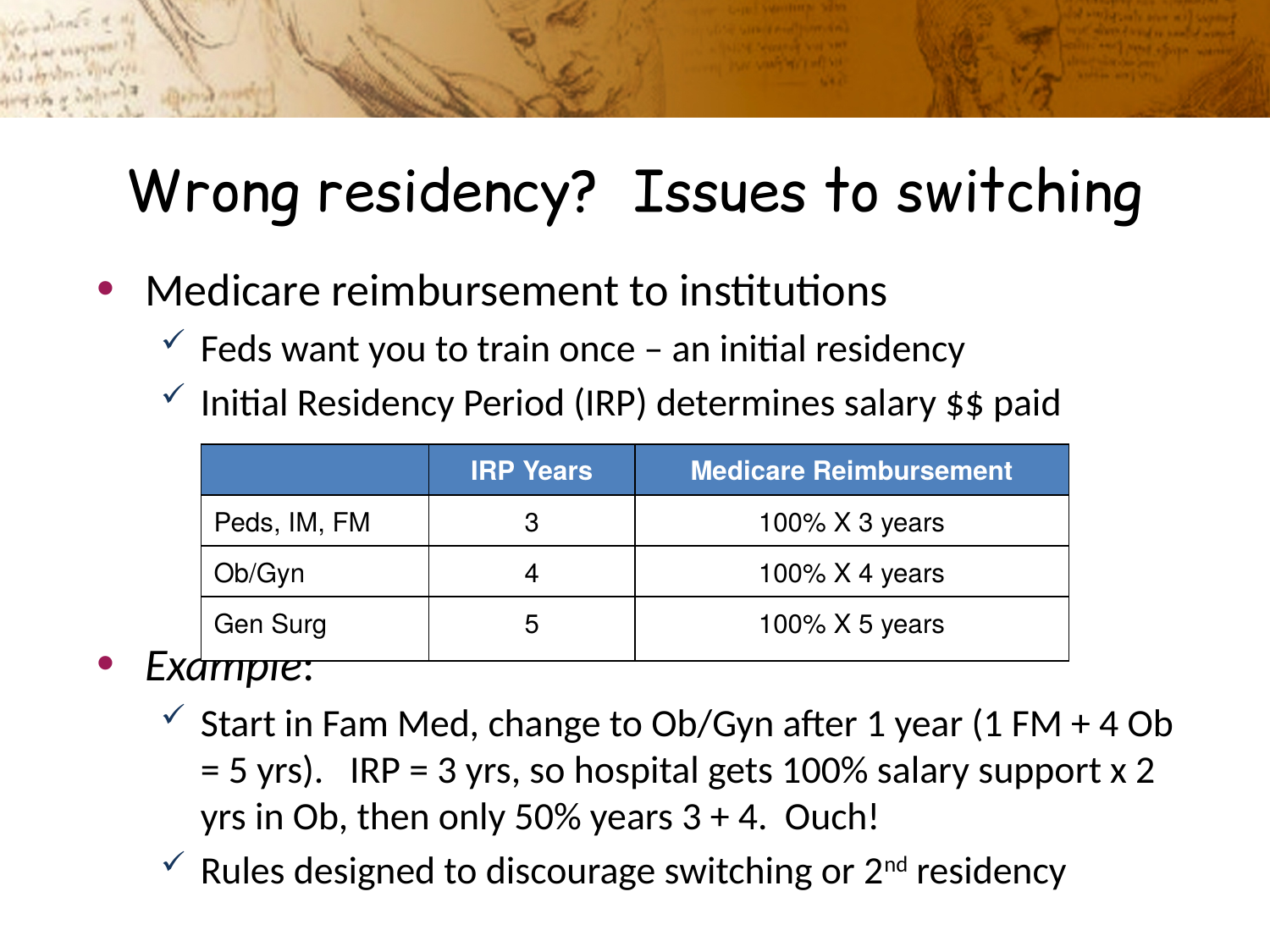

# Wrong residency?  Issues to switching
Medicare reimbursement to institutions
Feds want you to train once – an initial residency
Initial Residency Period (IRP) determines salary $$ paid

Example:
Start in Fam Med, change to Ob/Gyn after 1 year (1 FM + 4 Ob = 5 yrs).   IRP = 3 yrs, so hospital gets 100% salary support x 2 yrs in Ob, then only 50% years 3 + 4.  Ouch!
Rules designed to discourage switching or 2nd residency
|  | IRP Years | Medicare Reimbursement |
| --- | --- | --- |
| Peds, IM, FM | 3 | 100% X 3 years |
| Ob/Gyn | 4 | 100% X 4 years |
| Gen Surg | 5 | 100% X 5 years |